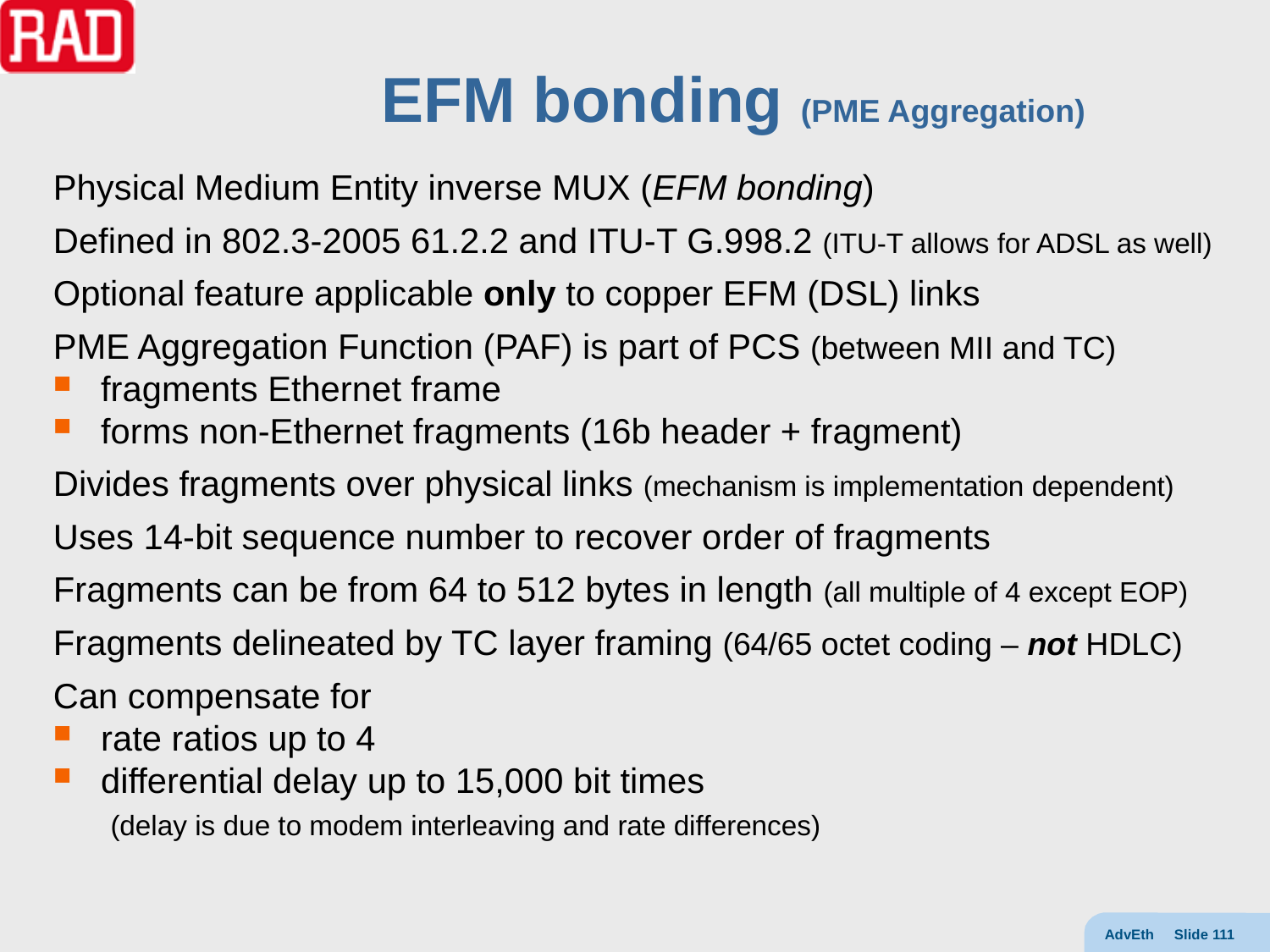

# EFM bonding (PME Aggregation)
Physical Medium Entity inverse MUX (EFM bonding)
Defined in 802.3-2005 61.2.2 and ITU-T G.998.2 (ITU-T allows for ADSL as well)
Optional feature applicable only to copper EFM (DSL) links
PME Aggregation Function (PAF) is part of PCS (between MII and TC)
fragments Ethernet frame
forms non-Ethernet fragments (16b header + fragment)
Divides fragments over physical links (mechanism is implementation dependent)
Uses 14-bit sequence number to recover order of fragments
Fragments can be from 64 to 512 bytes in length (all multiple of 4 except EOP)
Fragments delineated by TC layer framing (64/65 octet coding – not HDLC)
Can compensate for
rate ratios up to 4
differential delay up to 15,000 bit times
	 (delay is due to modem interleaving and rate differences)
AdvEth     Slide 111